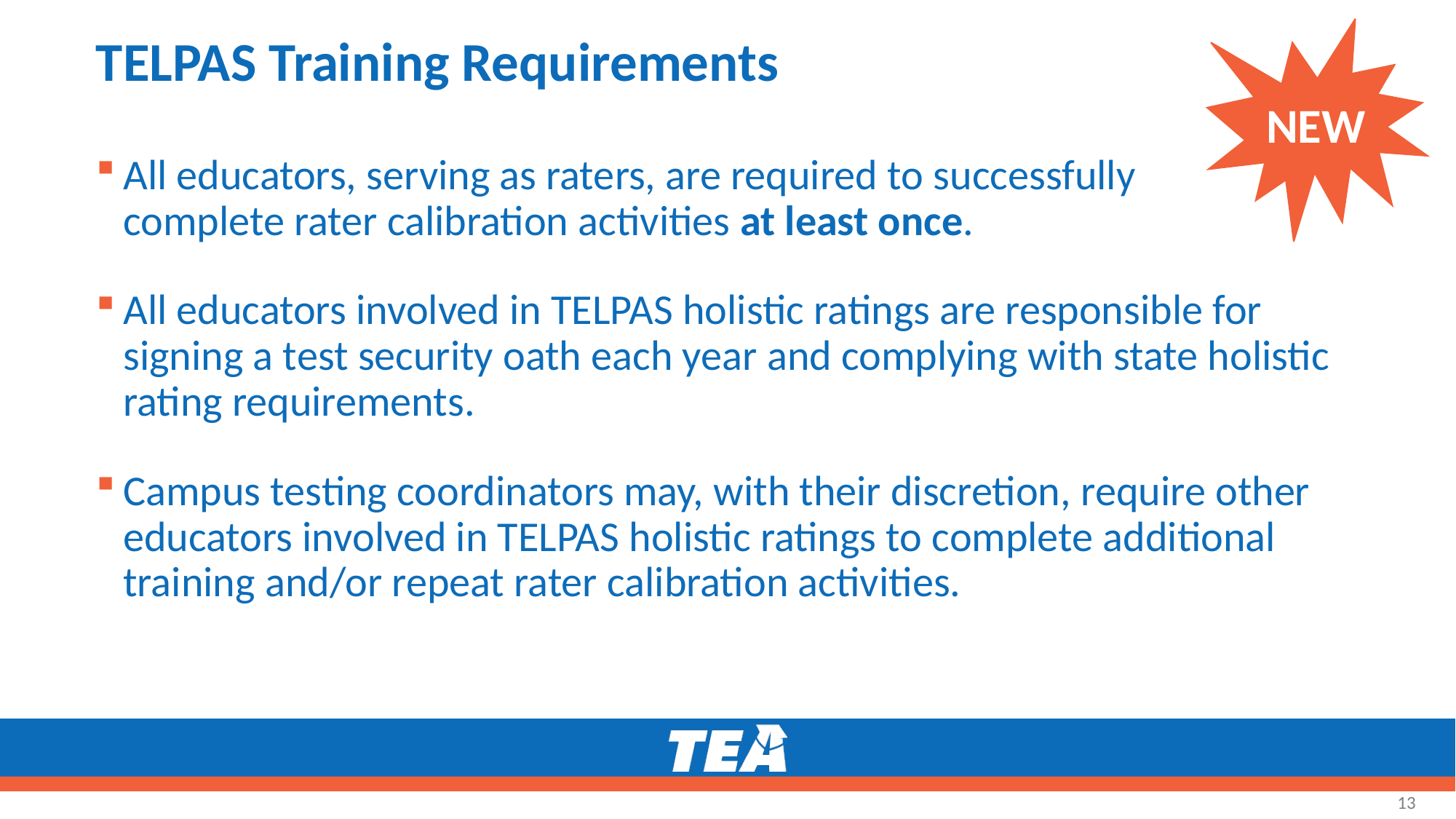

# TELPAS Training Requirements
NEW
All educators, serving as raters, are required to successfully complete rater calibration activities at least once.

All educators involved in TELPAS holistic ratings are responsible for signing a test security oath each year and complying with state holistic rating requirements.

Campus testing coordinators may, with their discretion, require other educators involved in TELPAS holistic ratings to complete additional training and/or repeat rater calibration activities.
13